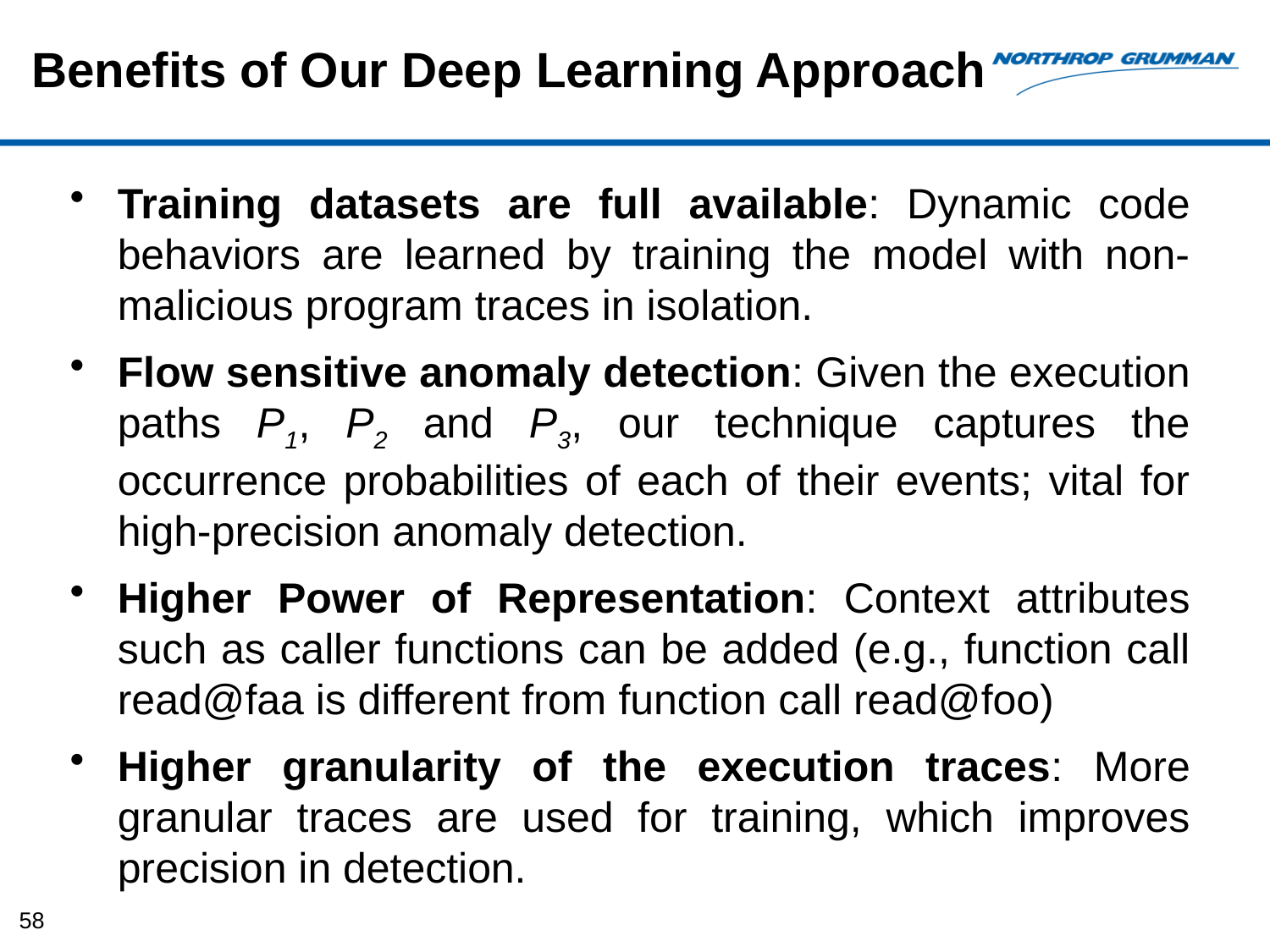

Benefits of Our Deep Learning Approach
Training datasets are full available: Dynamic code behaviors are learned by training the model with non-malicious program traces in isolation.
Flow sensitive anomaly detection: Given the execution paths P1, P2 and P3, our technique captures the occurrence probabilities of each of their events; vital for high-precision anomaly detection.
Higher Power of Representation: Context attributes such as caller functions can be added (e.g., function call read@faa is different from function call read@foo)
Higher granularity of the execution traces: More granular traces are used for training, which improves precision in detection.
58